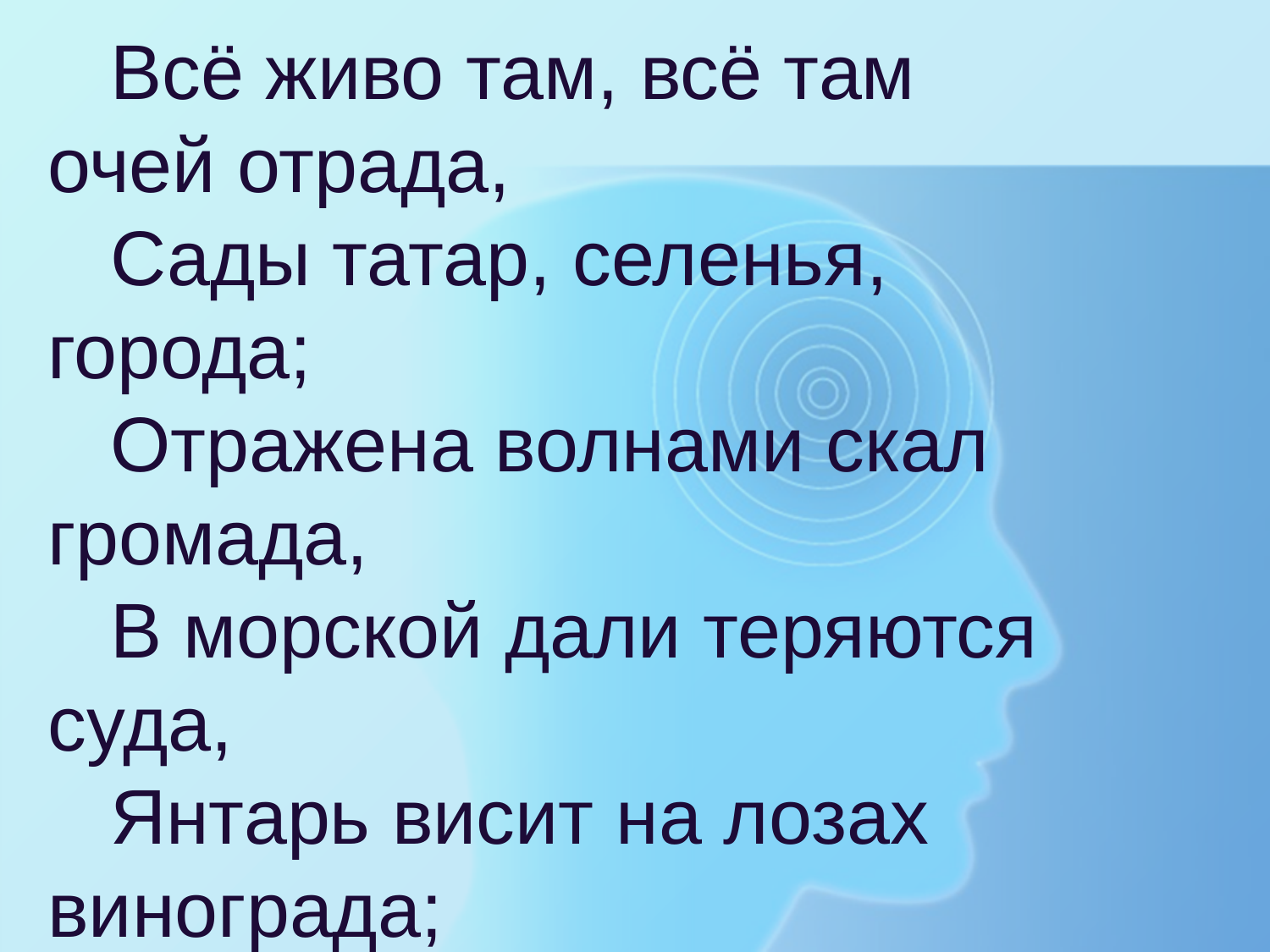

О Крыме написал великий русский поэт
А.С. Пушкин следующие строки:

Всё живо там, всё там очей отрада,
Сады татар, селенья, города;
Отражена волнами скал громада,
В морской дали теряются суда,
Янтарь висит на лозах винограда;
В лугах шумят бродящие стада...